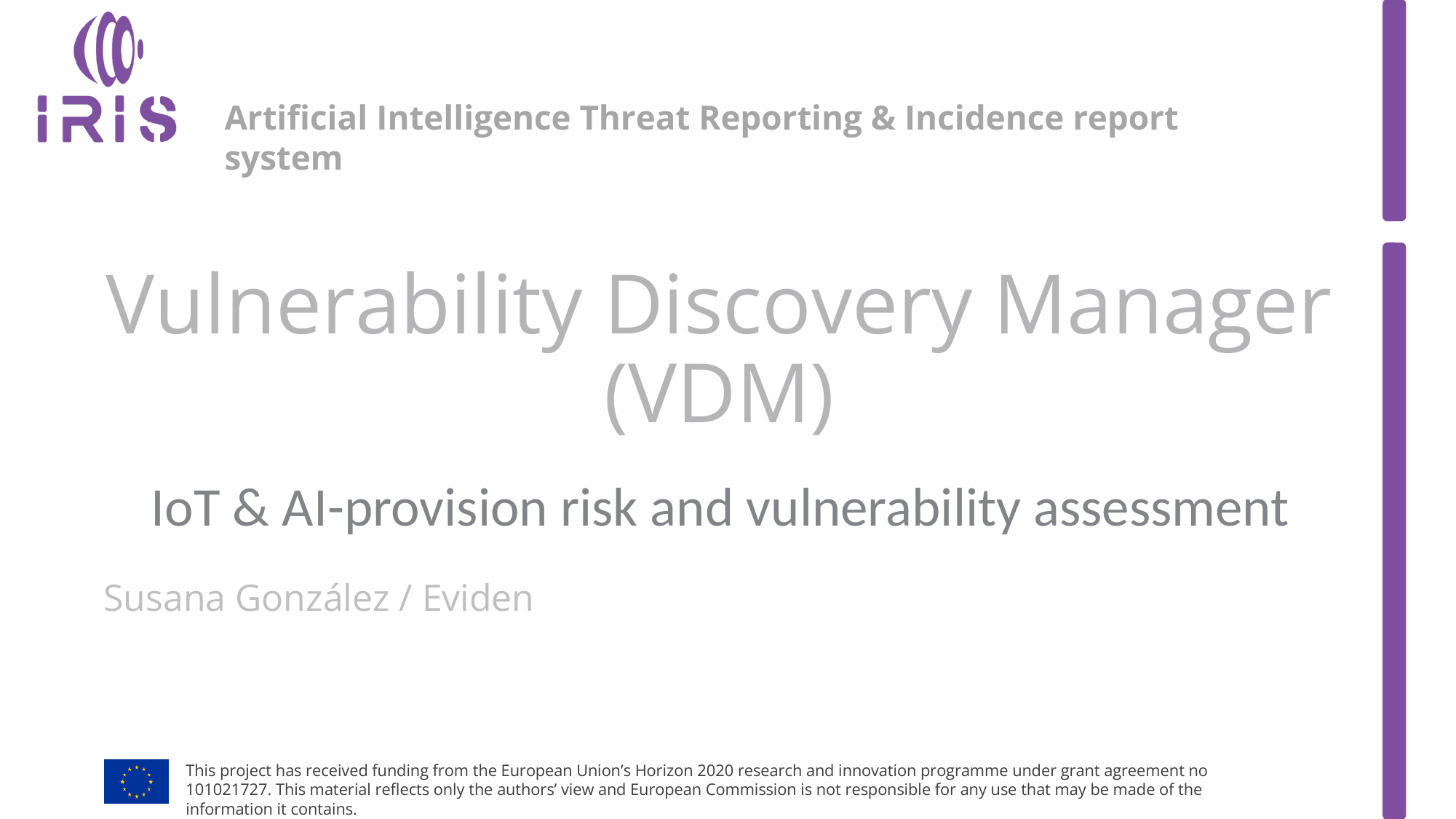

# Vulnerability Discovery Manager (VDM)
IoT & AI-provision risk and vulnerability assessment
Susana González / Eviden